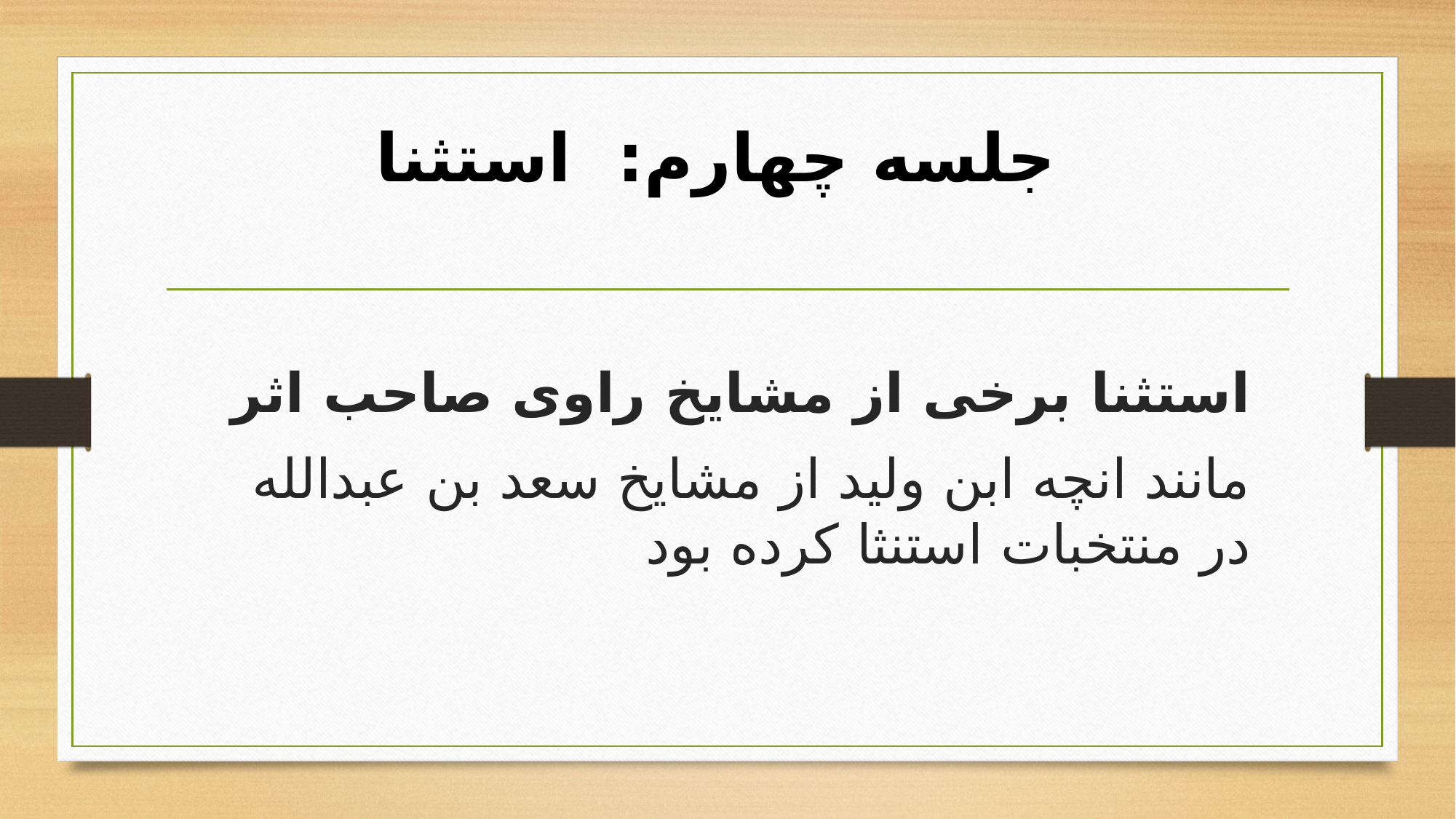

# جلسه چهارم:  استثنا
استثنا برخی از مشایخ راوی صاحب اثر
مانند انچه ابن ولید از مشایخ سعد بن عبدالله در منتخبات استنثا کرده بود